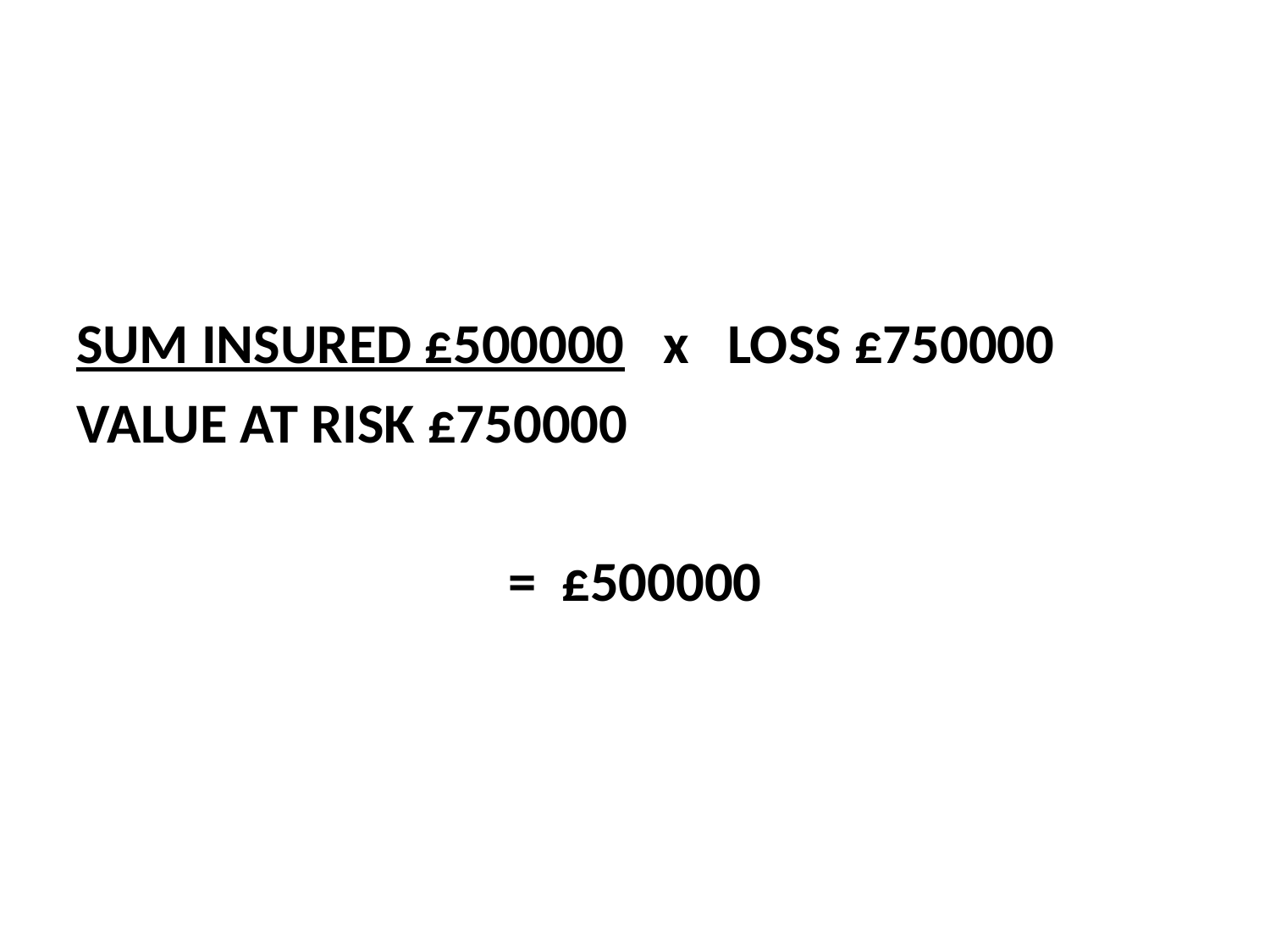

#

SUM INSURED £500000   x   LOSS £750000
VALUE AT RISK £750000

=  £500000